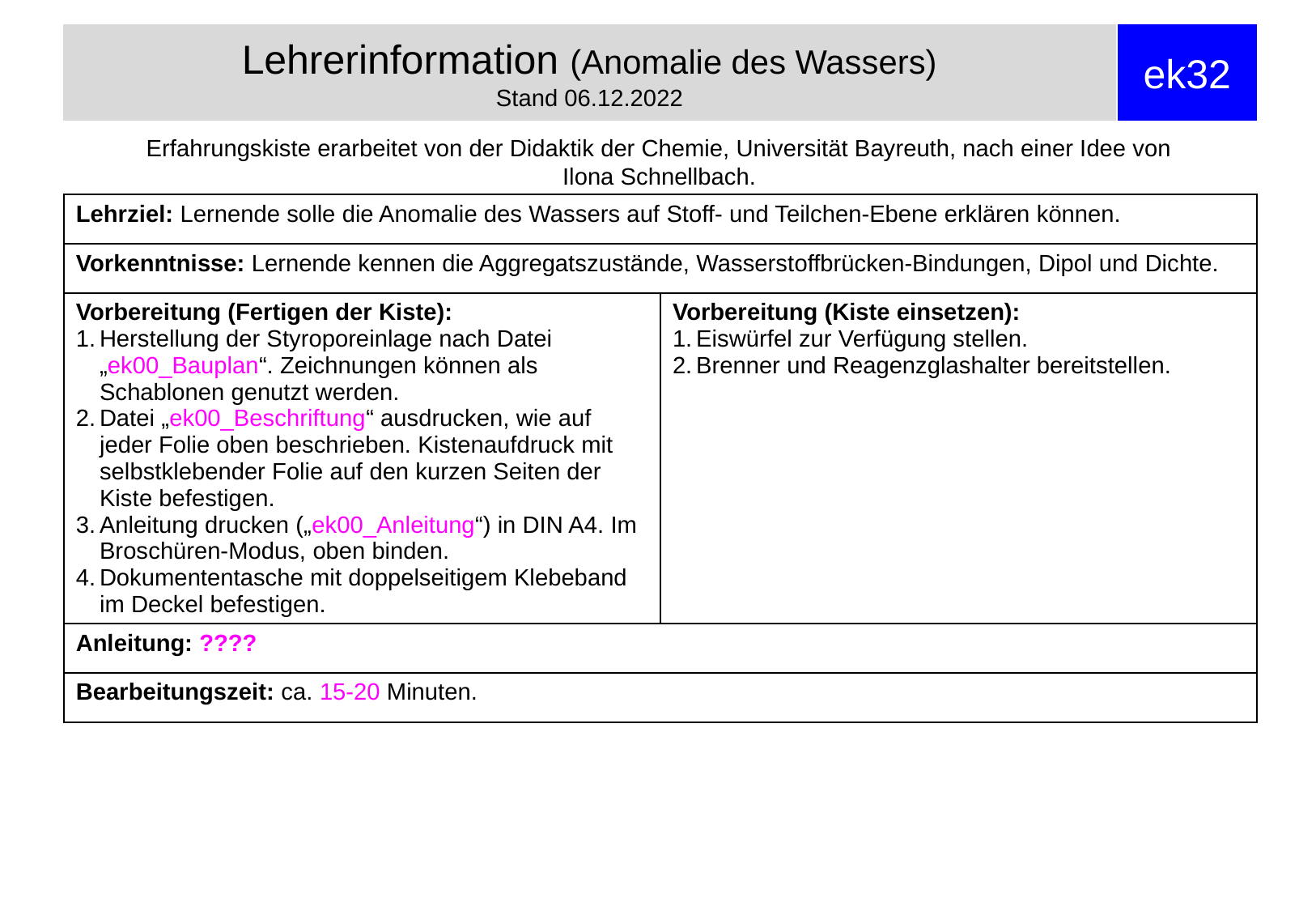

# Lehrerinformation (Anomalie des Wassers) Stand 06.12.2022
ek32
Erfahrungskiste erarbeitet von der Didaktik der Chemie, Universität Bayreuth, nach einer Idee von
Ilona Schnellbach.
| Lehrziel: Lernende solle die Anomalie des Wassers auf Stoff- und Teilchen-Ebene erklären können. |  |
| --- | --- |
| Vorkenntnisse: Lernende kennen die Aggregatszustände, Wasserstoffbrücken-Bindungen, Dipol und Dichte. |  |
| Vorbereitung (Fertigen der Kiste): Herstellung der Styroporeinlage nach Datei „ek00\_Bauplan“. Zeichnungen können als Schablonen genutzt werden. Datei „ek00\_Beschriftung“ ausdrucken, wie auf jeder Folie oben beschrieben. Kistenaufdruck mit selbstklebender Folie auf den kurzen Seiten der Kiste befestigen. Anleitung drucken („ek00\_Anleitung“) in DIN A4. Im Broschüren-Modus, oben binden. Dokumententasche mit doppelseitigem Klebeband im Deckel befestigen. | Vorbereitung (Kiste einsetzen): Eiswürfel zur Verfügung stellen. Brenner und Reagenzglashalter bereitstellen. |
| Anleitung: ???? |  |
| Bearbeitungszeit: ca. 15-20 Minuten. |  |